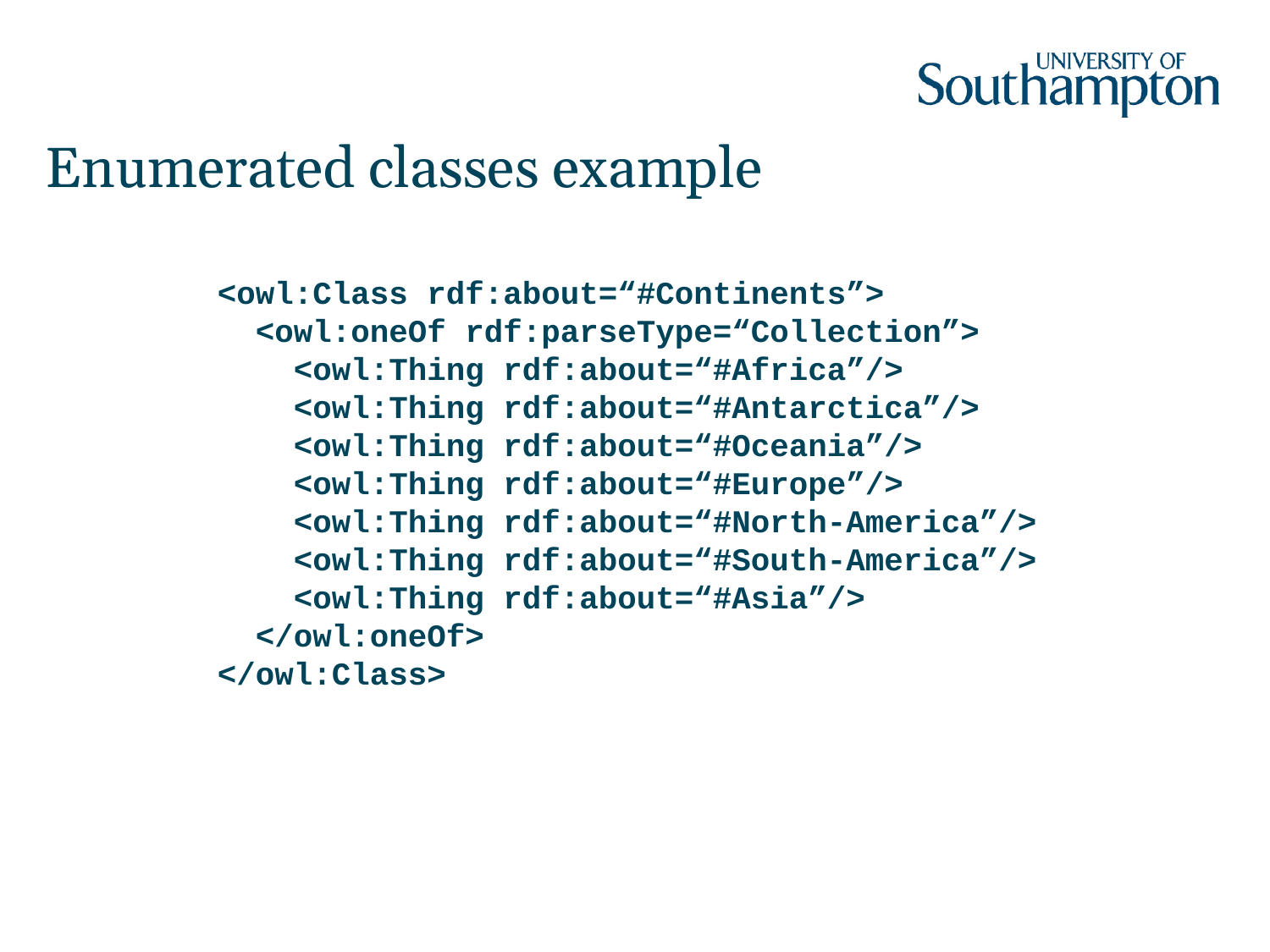

# Enumerated classes example
<owl:Class rdf:about=“#Continents”>
  <owl:oneOf rdf:parseType=“Collection”>
    <owl:Thing rdf:about=“#Africa”/>
    <owl:Thing rdf:about=“#Antarctica”/>
    <owl:Thing rdf:about=“#Oceania”/>
    <owl:Thing rdf:about=“#Europe”/>
    <owl:Thing rdf:about=“#North-America”/>
    <owl:Thing rdf:about=“#South-America”/>
    <owl:Thing rdf:about=“#Asia”/>
  </owl:oneOf>
</owl:Class>